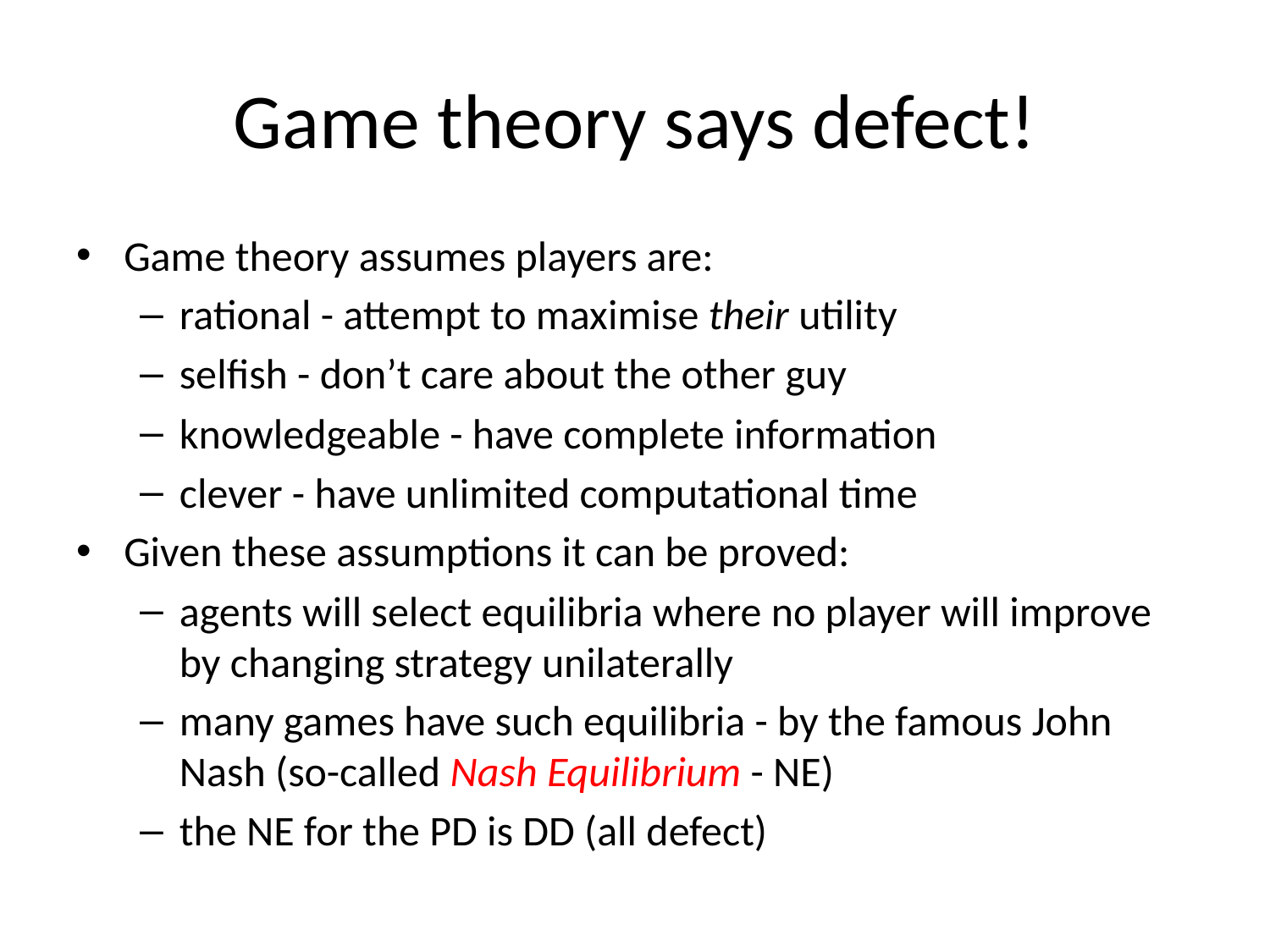

# Game theory says defect!
Game theory assumes players are:
rational - attempt to maximise their utility
selfish - don’t care about the other guy
knowledgeable - have complete information
clever - have unlimited computational time
Given these assumptions it can be proved:
agents will select equilibria where no player will improve by changing strategy unilaterally
many games have such equilibria - by the famous John Nash (so-called Nash Equilibrium - NE)
the NE for the PD is DD (all defect)